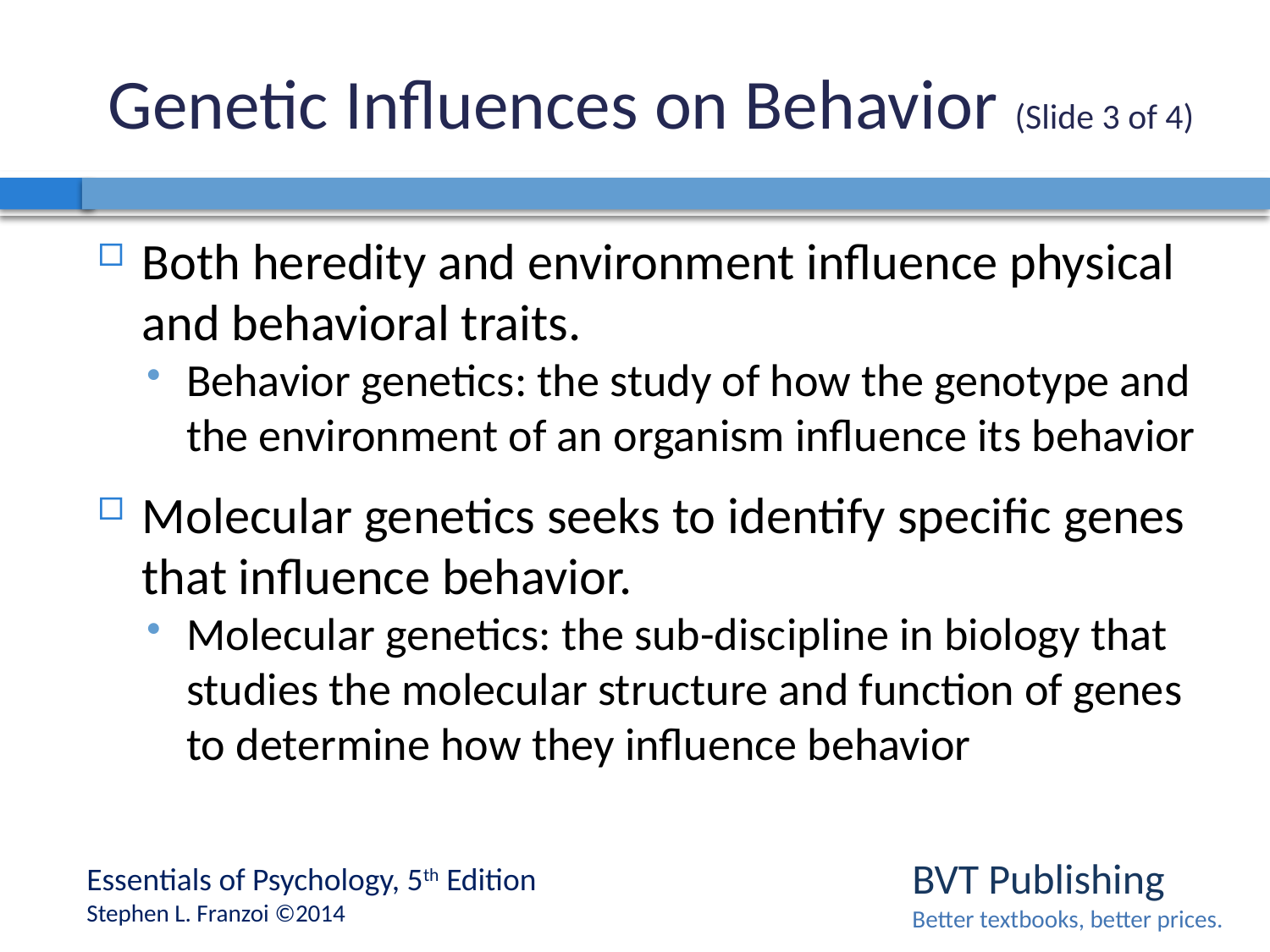

# Genetic Influences on Behavior (Slide 3 of 4)
Both heredity and environment influence physical and behavioral traits.
Behavior genetics: the study of how the genotype and the environment of an organism influence its behavior
Molecular genetics seeks to identify specific genes that influence behavior.
Molecular genetics: the sub-discipline in biology that studies the molecular structure and function of genes to determine how they influence behavior